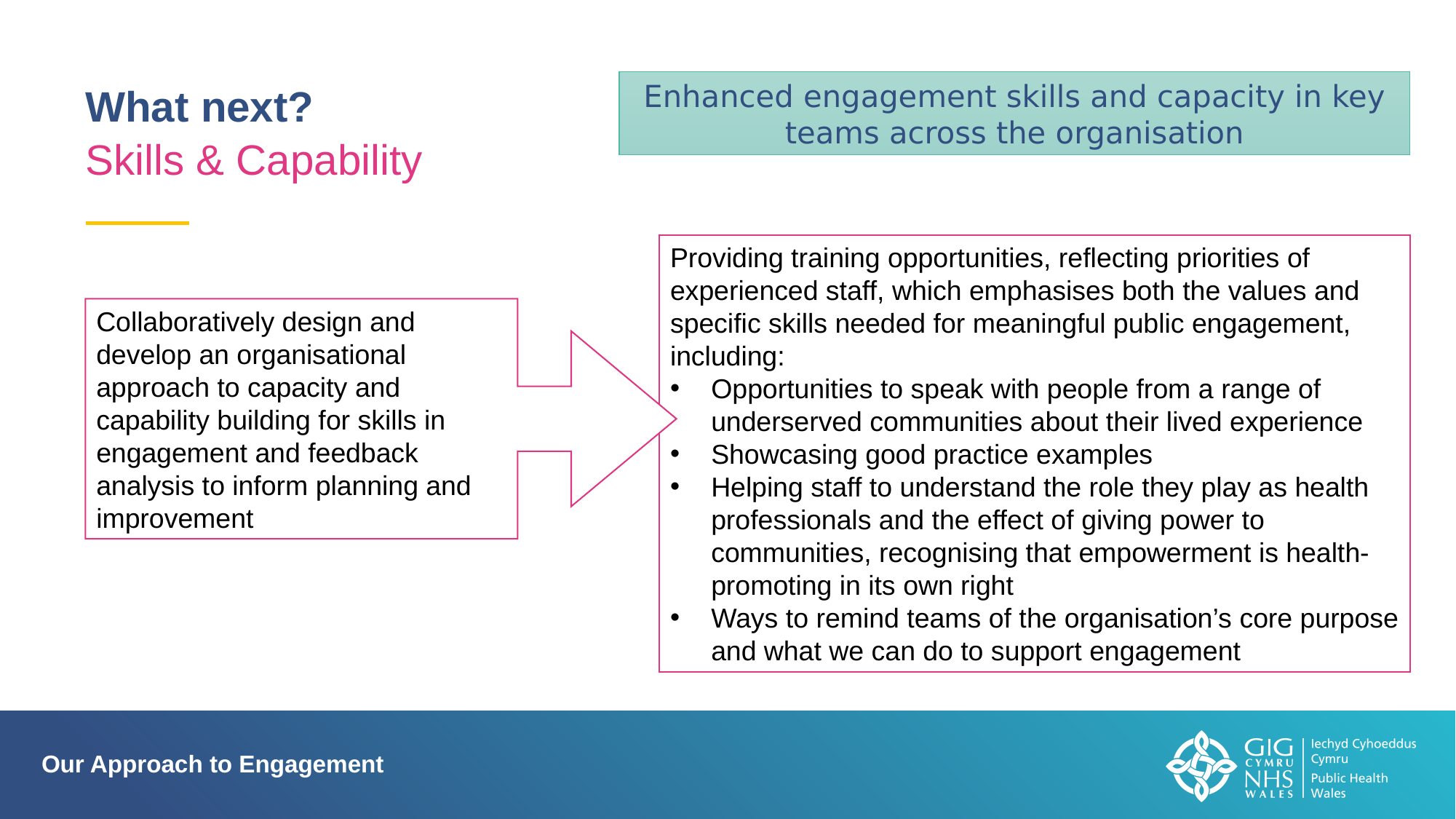

Enhanced engagement skills and capacity in key teams across the organisation
What next?
Skills & Capability
Providing training opportunities, reflecting priorities of experienced staff, which emphasises both the values and specific skills needed for meaningful public engagement, including:
Opportunities to speak with people from a range of underserved communities about their lived experience
Showcasing good practice examples
Helping staff to understand the role they play as health professionals and the effect of giving power to communities, recognising that empowerment is health-promoting in its own right
Ways to remind teams of the organisation’s core purpose and what we can do to support engagement
Collaboratively design and develop an organisational approach to capacity and capability building for skills in engagement and feedback analysis to inform planning and improvement
Our Approach to Engagement